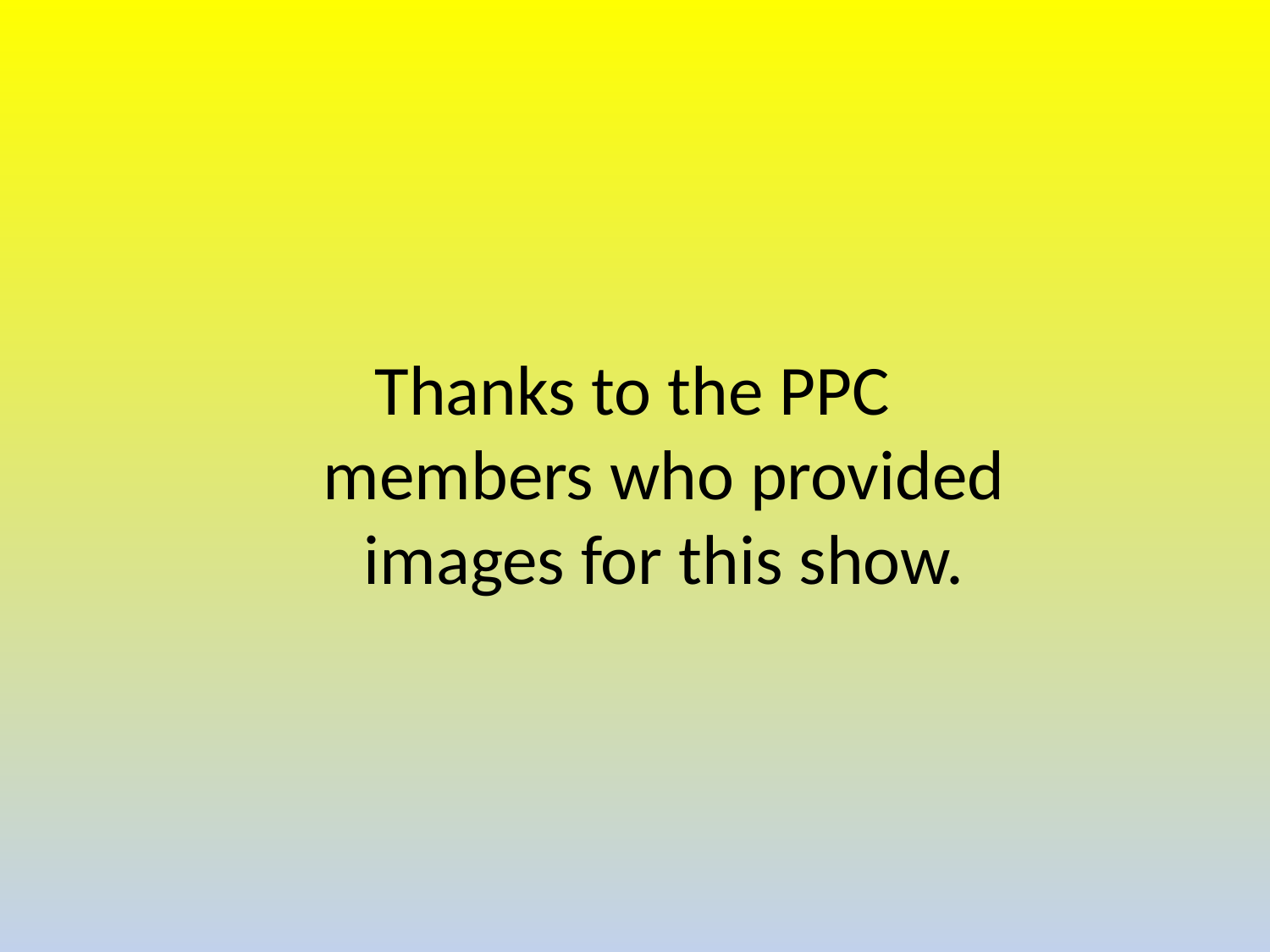

#
Thanks to the PPC  members who provided images for this show.